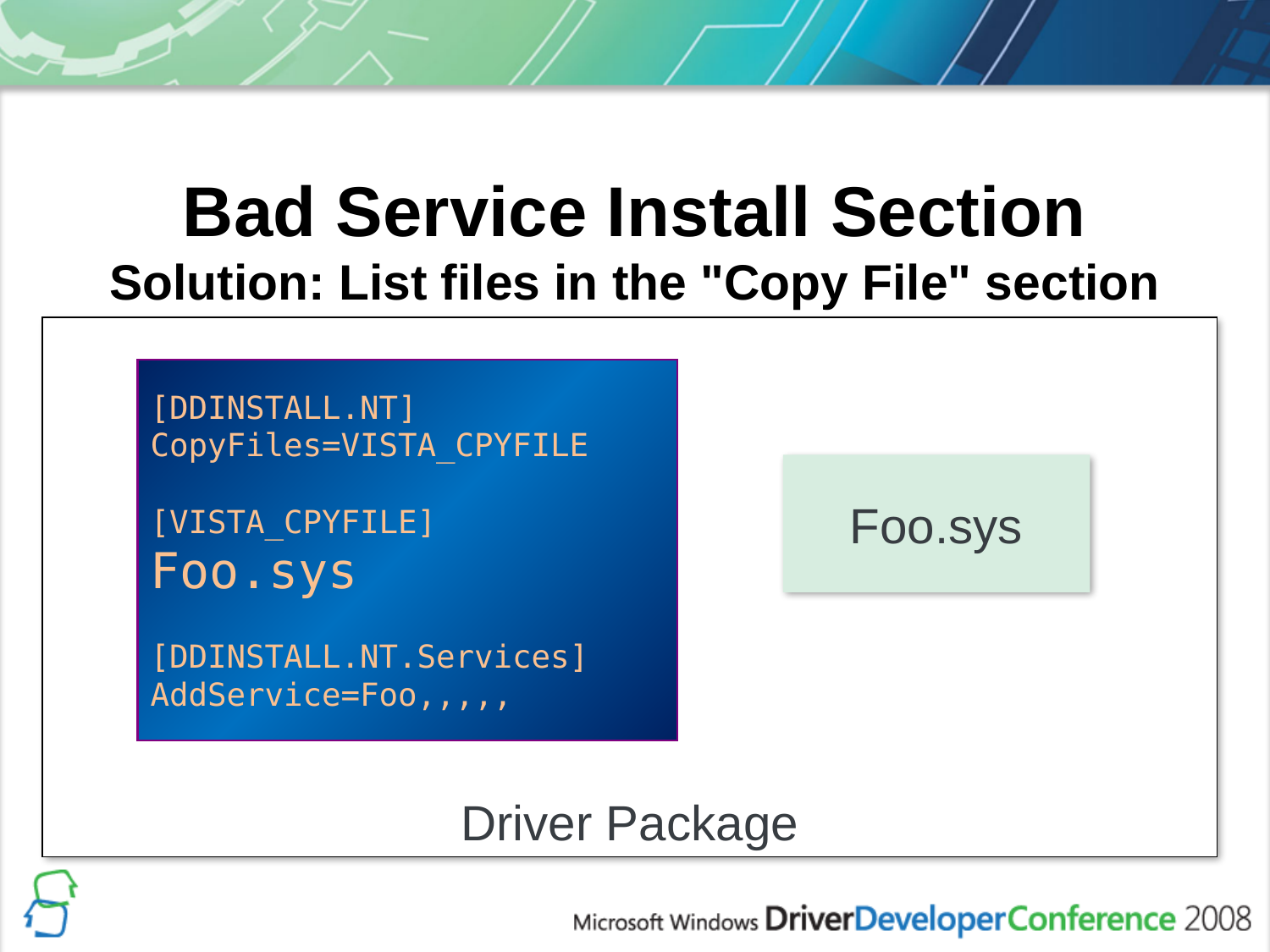

# Bad Service Install Section Solution: List files in the "Copy File" section
Driver Package
[DDINSTALL.NT]
CopyFiles=VISTA_CPYFILE

[VISTA_CPYFILE]
Foo.sys

[DDINSTALL.NT.Services]
AddService=Foo,,,,,
Foo.sys